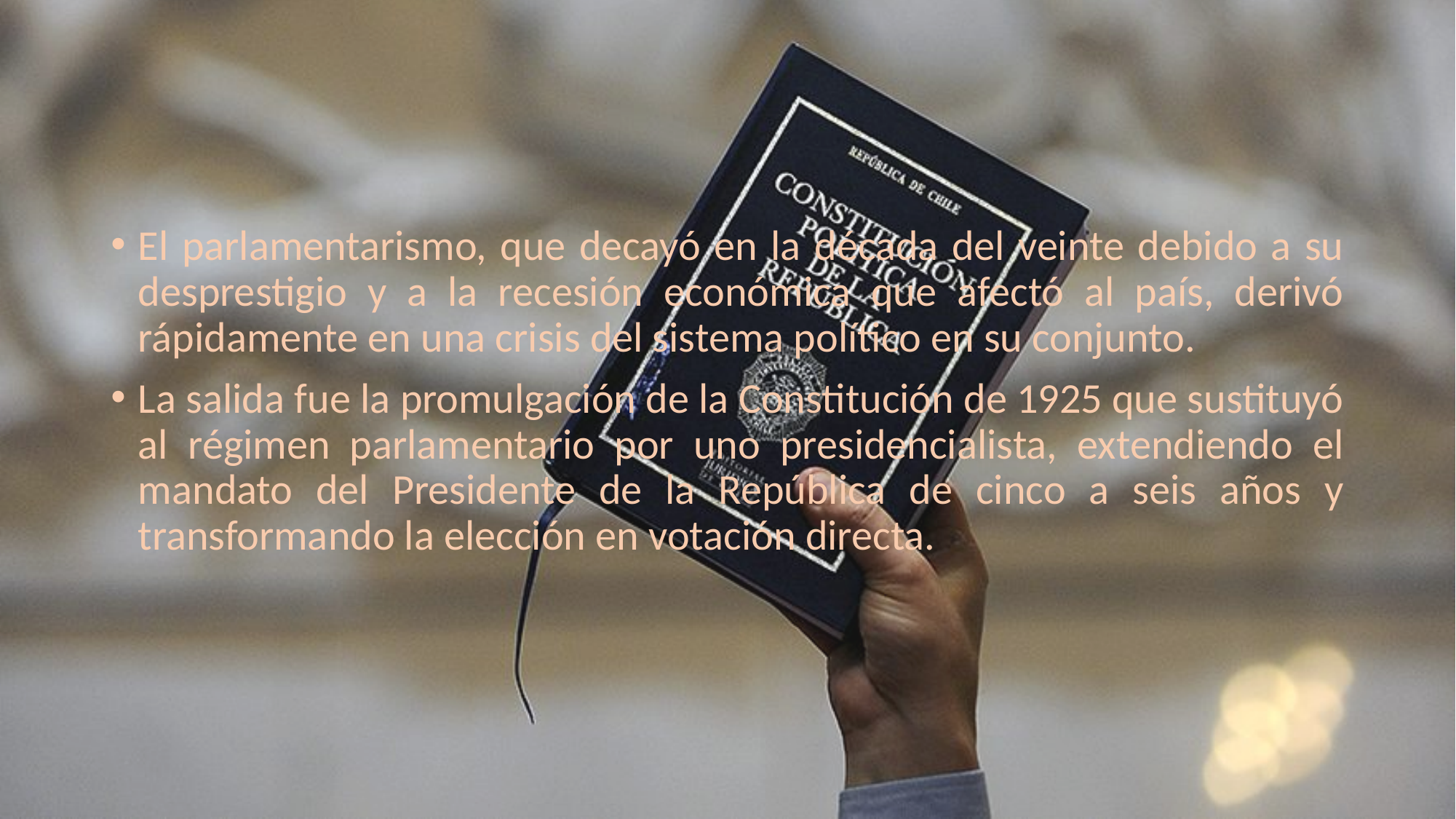

#
El parlamentarismo, que decayó en la década del veinte debido a su desprestigio y a la recesión económica que afectó al país, derivó rápidamente en una crisis del sistema político en su conjunto.
La salida fue la promulgación de la Constitución de 1925 que sustituyó al régimen parlamentario por uno presidencialista, extendiendo el mandato del Presidente de la República de cinco a seis años y transformando la elección en votación directa.